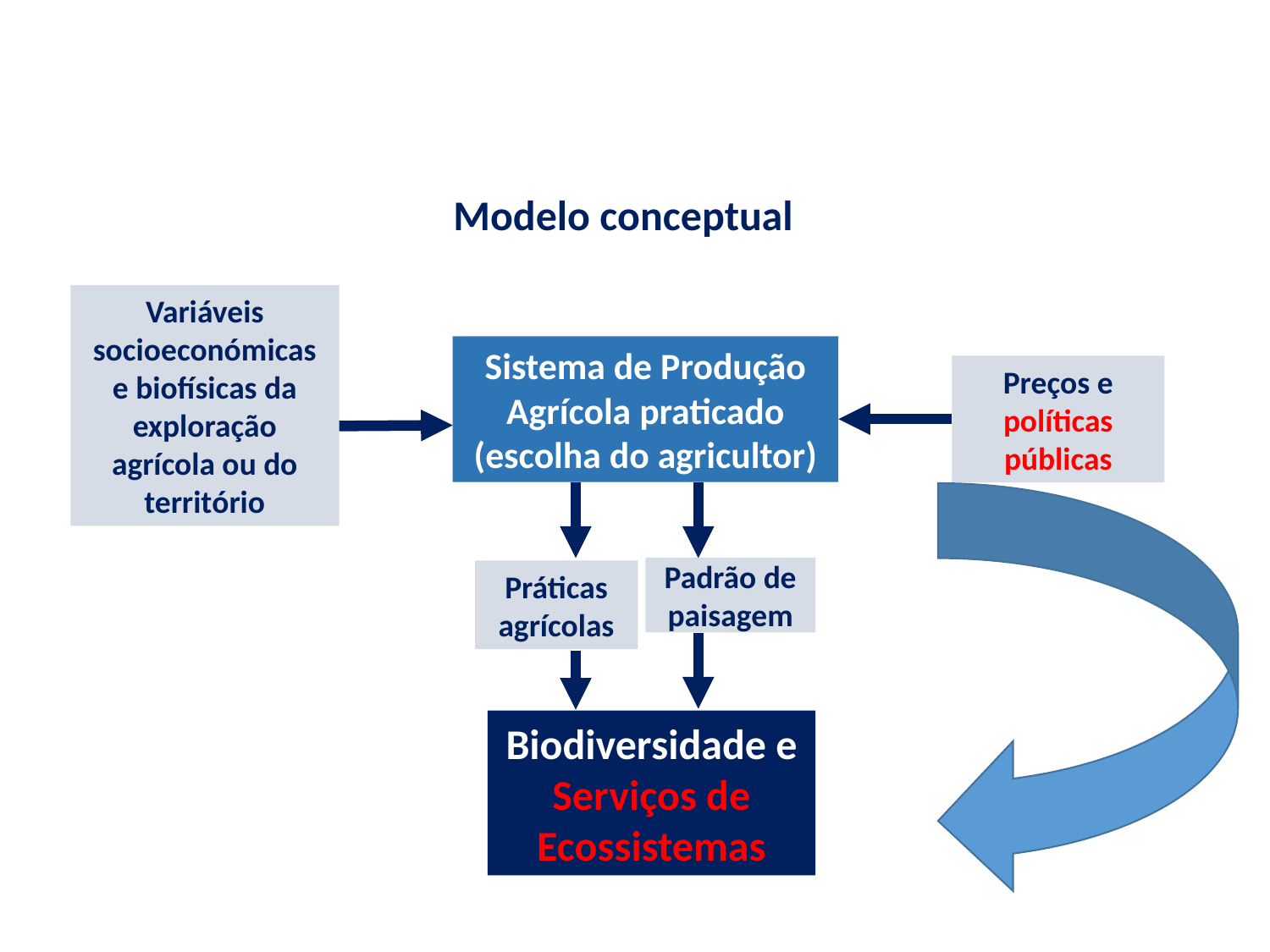

Modelo conceptual

Variáveis socioeconómicas e biofísicas da exploração agrícola ou do território
Sistema de Produção Agrícola praticado (escolha do agricultor)
Preços e políticas públicas

Padrão de paisagem
Práticas agrícolas
Biodiversidade e Serviços de Ecossistemas